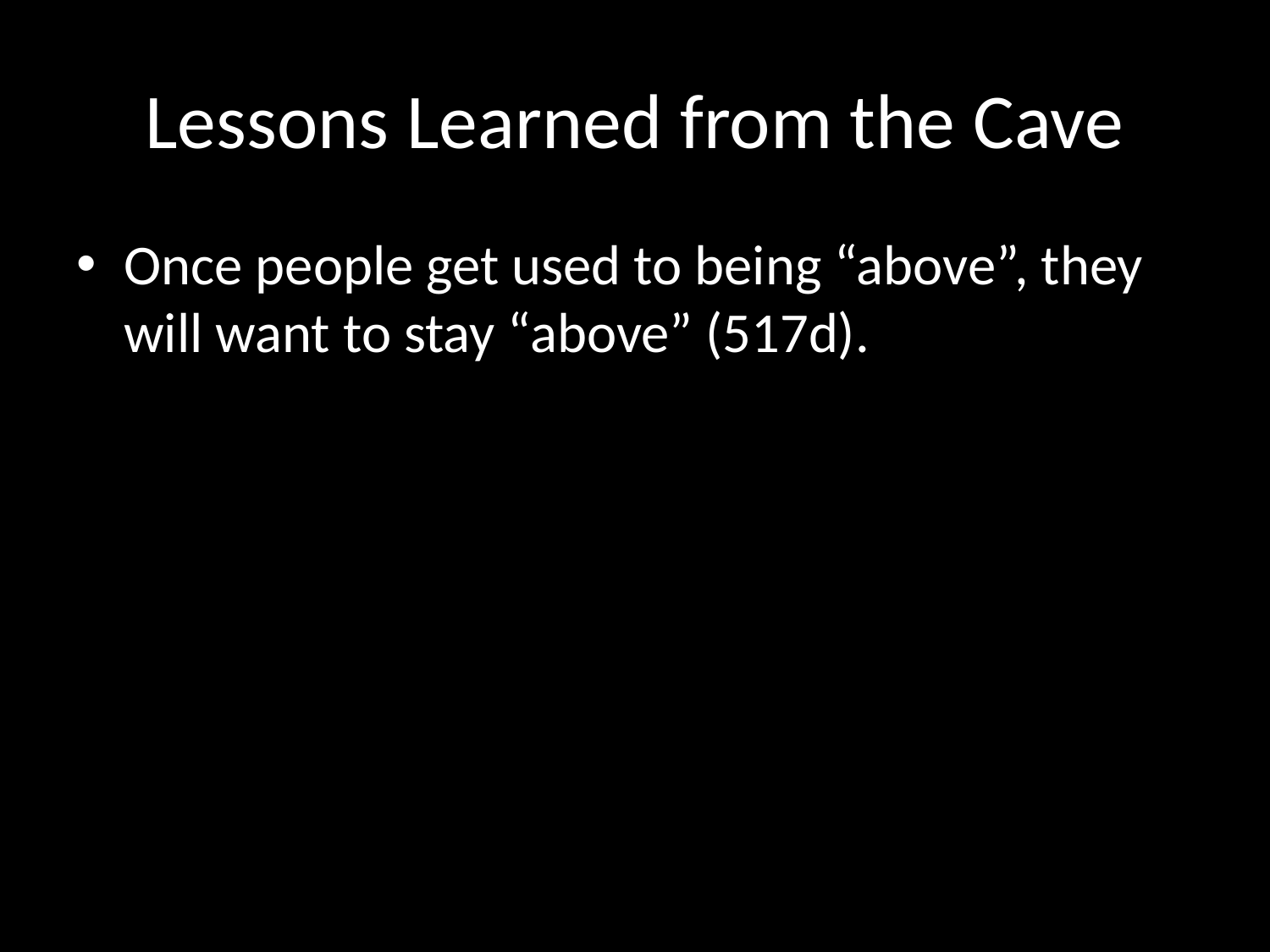

# Lessons Learned from the Cave
Once people get used to being “above”, they will want to stay “above” (517d).